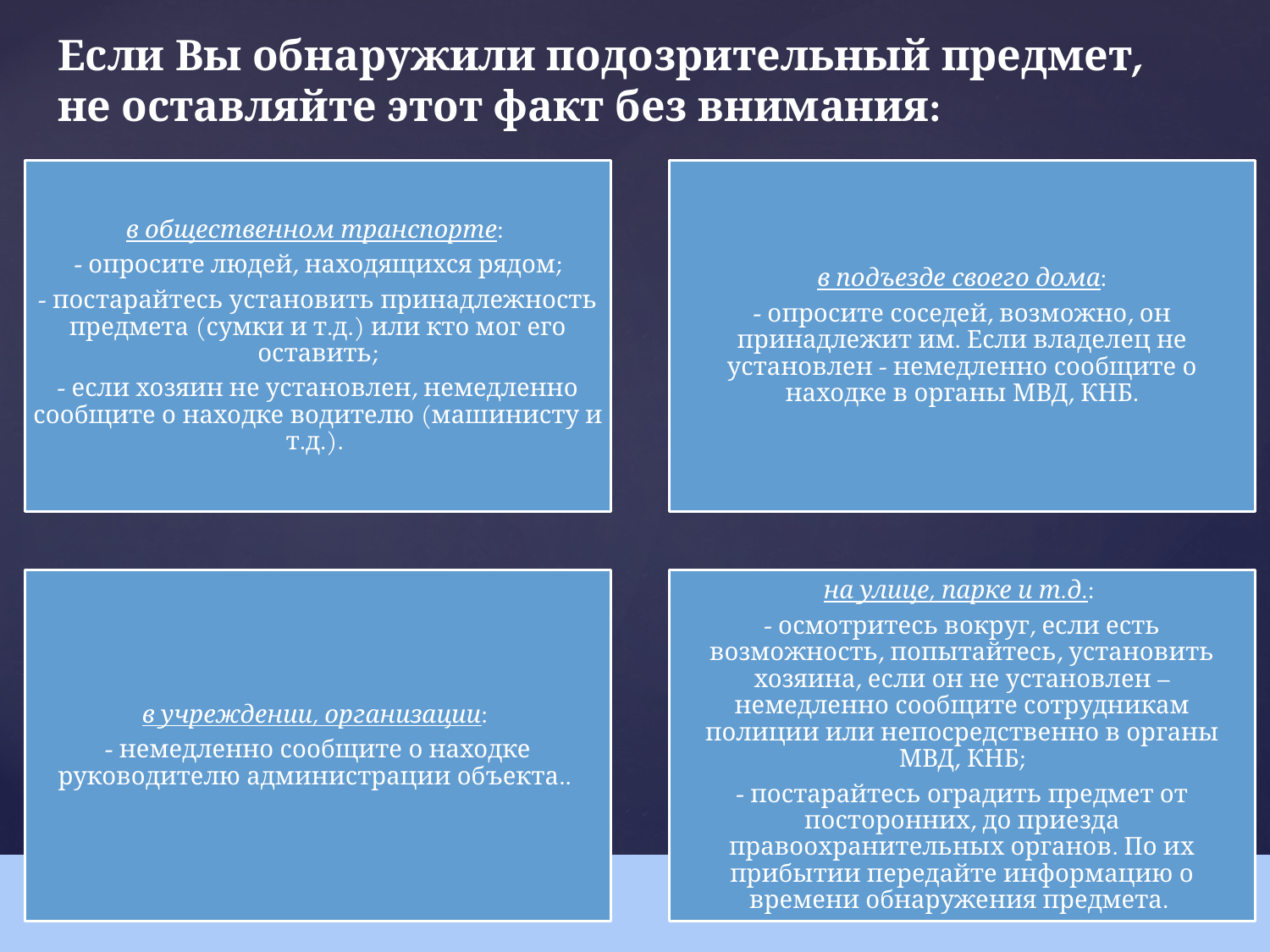

# Если Вы обнаружили подозрительный предмет, не оставляйте этот факт без внимания:
в общественном транспорте:
- опросите людей, находящихся рядом;
- постарайтесь установить принадлежность предмета (сумки и т.д.) или кто мог его оставить;
- если хозяин не установлен, немедленно сообщите о находке водителю (машинисту и т.д.).
в подъезде своего дома:
- опросите соседей, возможно, он принадлежит им. Если владелец не установлен - немедленно сообщите о находке в органы МВД, КНБ.
в учреждении, организации:
- немедленно сообщите о находке руководителю администрации объекта..
на улице, парке и т.д.:
- осмотритесь вокруг, если есть возможность, попытайтесь, установить хозяина, если он не установлен – немедленно сообщите сотрудникам полиции или непосредственно в органы МВД, КНБ;
- постарайтесь оградить предмет от посторонних, до приезда правоохранительных органов. По их прибытии передайте информацию о времени обнаружения предмета.